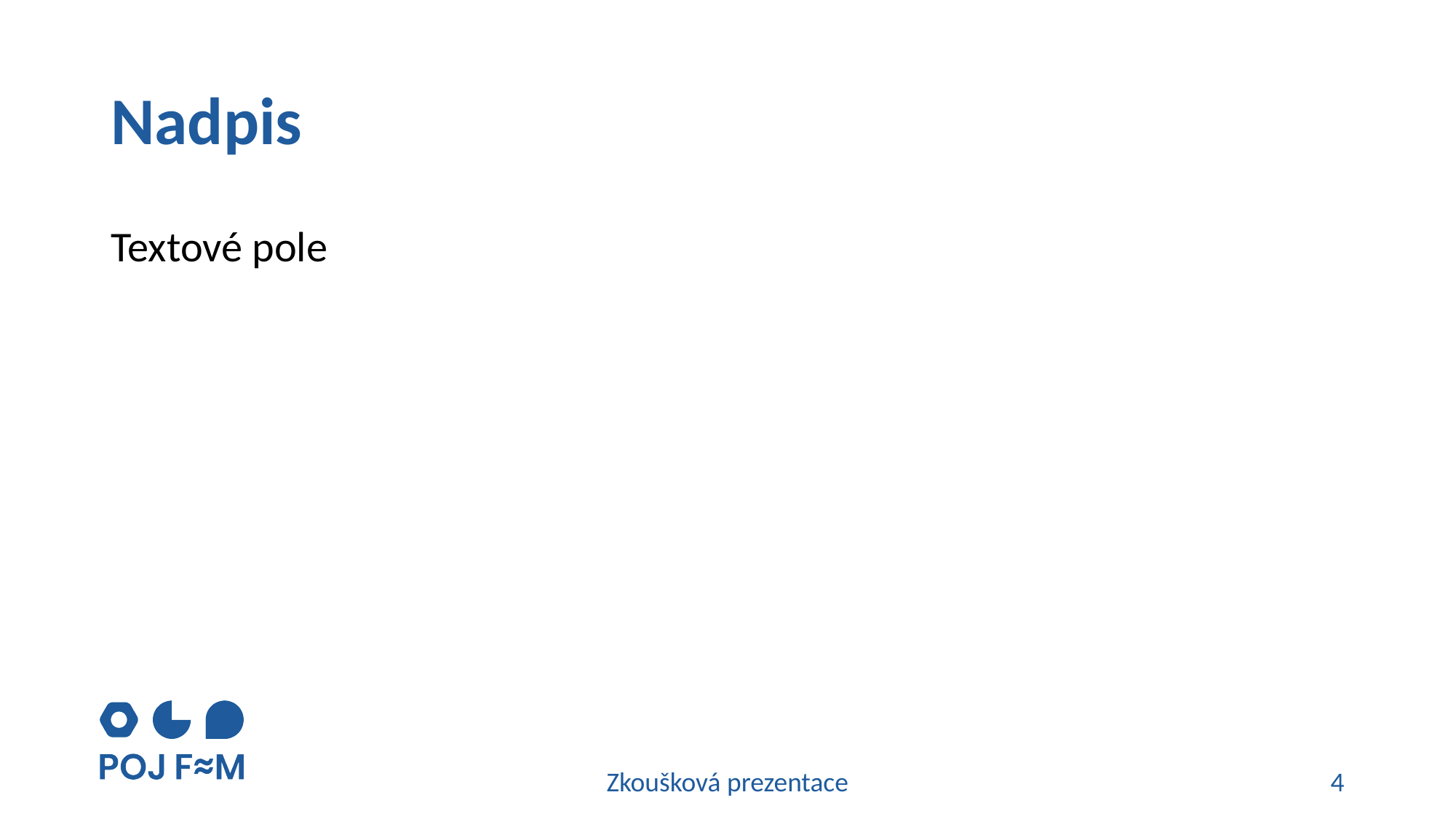

# Nadpis
Textové pole
Zkoušková prezentace
4